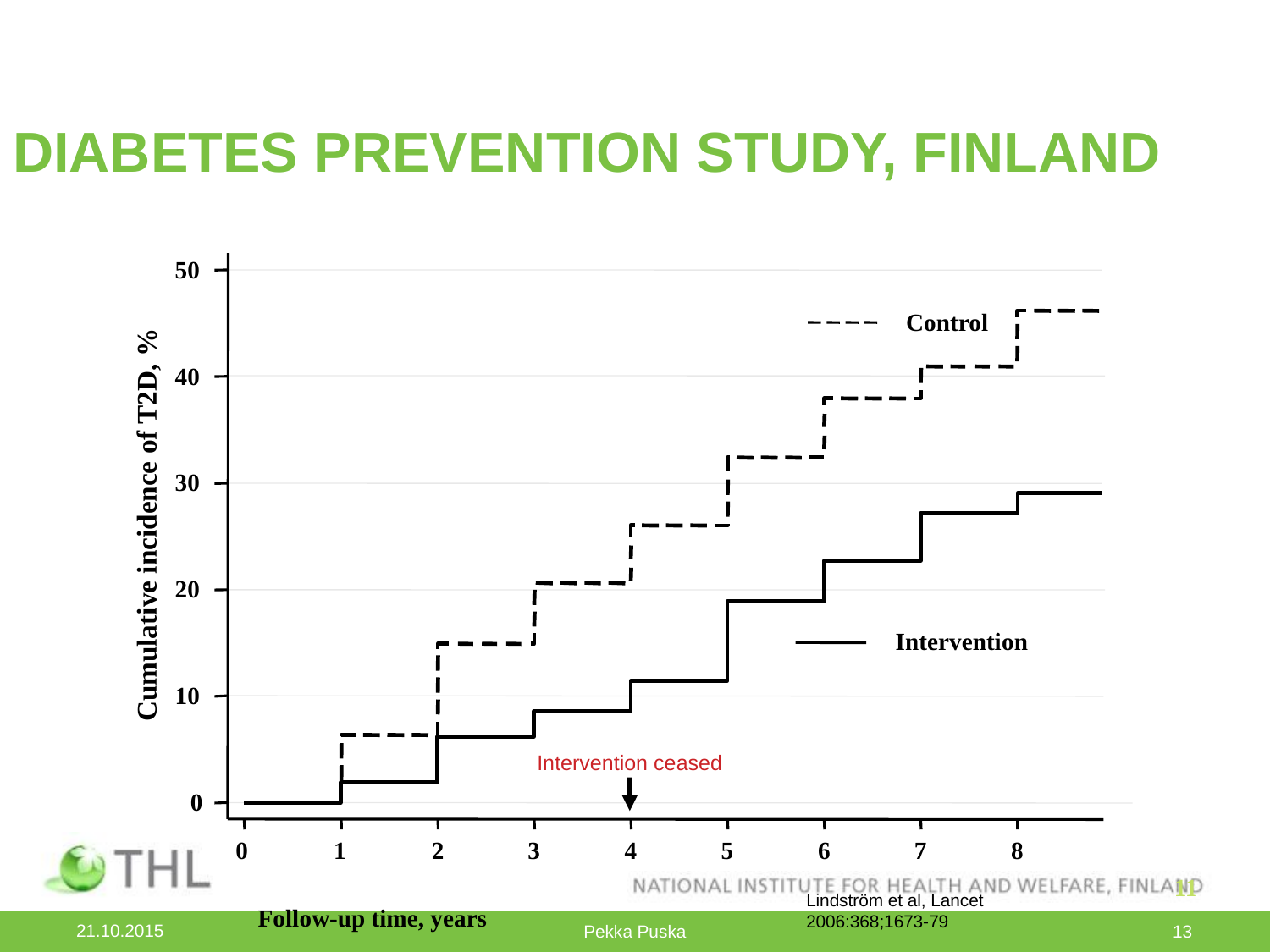

DIABETES PREVENTION STUDY, FINLAND

50

Control

40

30

Cumulative incidence of T2D, %
20

Intervention

10

Intervention ceased

0

0
1
2
3
4
5
6
7
8

11
Lindström et al, Lancet 2006:368;1673-79
Follow-up time, years
21.10.2015
Pekka Puska
13